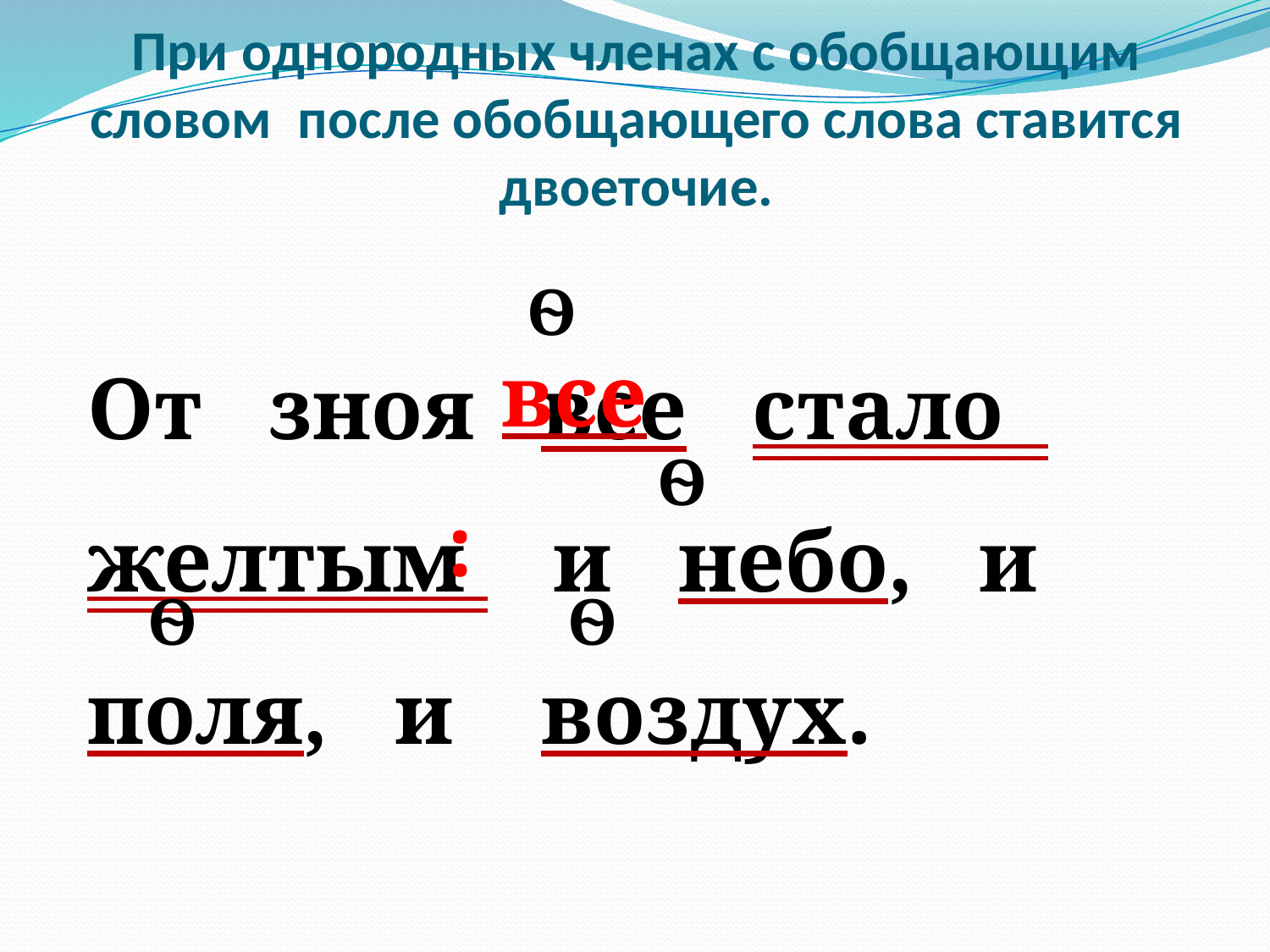

# При однородных членах с обобщающим словом  после обобщающего слова ставится двоеточие.

От   зноя   все   стало   желтым    и   небо,   и   поля,   и    воздух.

Ѳ
все
Ѳ
:
Ѳ
Ѳ